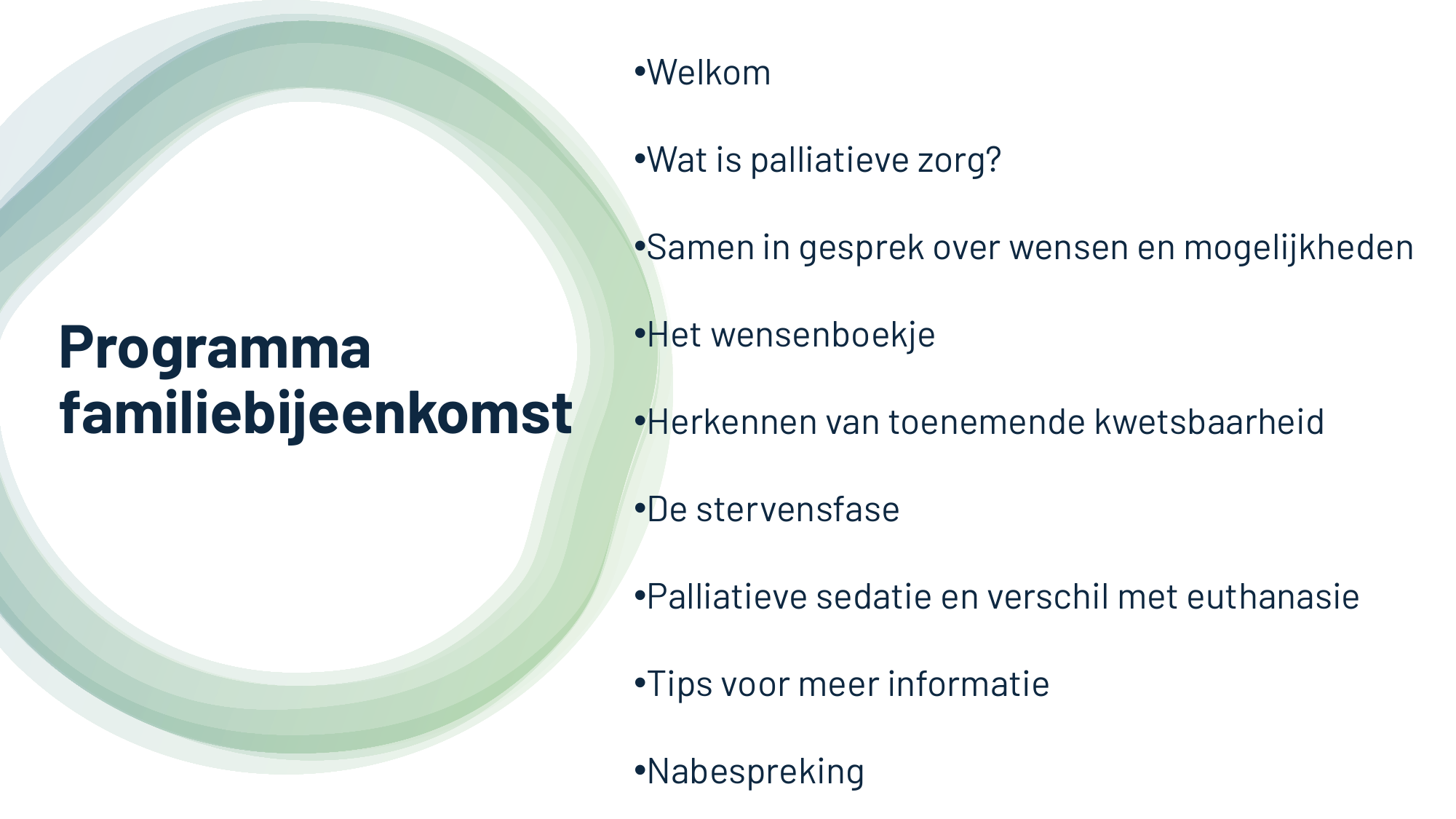

Welkom

Wat is palliatieve zorg?

Samen in gesprek over wensen en mogelijkheden

Het wensenboekje

Herkennen van toenemende kwetsbaarheid

De stervensfase

Palliatieve sedatie en verschil met euthanasie

Tips voor meer informatie

Nabespreking
# Programma familiebijeenkomst